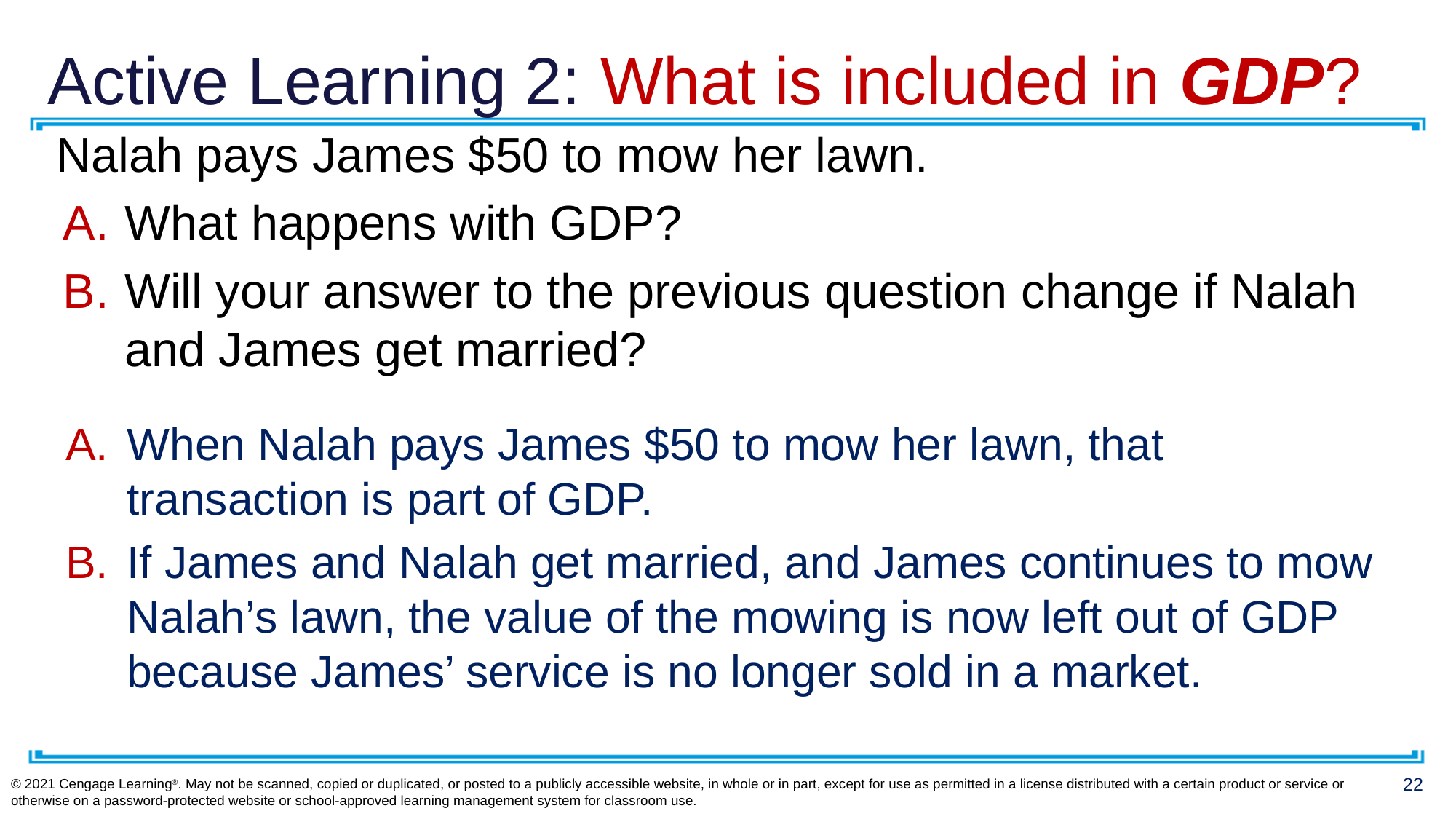

# Active Learning 2: What is included in GDP?
Nalah pays James $50 to mow her lawn.
What happens with GDP?
Will your answer to the previous question change if Nalah and James get married?
When Nalah pays James $50 to mow her lawn, that transaction is part of GDP.
If James and Nalah get married, and James continues to mow Nalah’s lawn, the value of the mowing is now left out of GDP because James’ service is no longer sold in a market.
© 2021 Cengage Learning®. May not be scanned, copied or duplicated, or posted to a publicly accessible website, in whole or in part, except for use as permitted in a license distributed with a certain product or service or otherwise on a password-protected website or school-approved learning management system for classroom use.
22